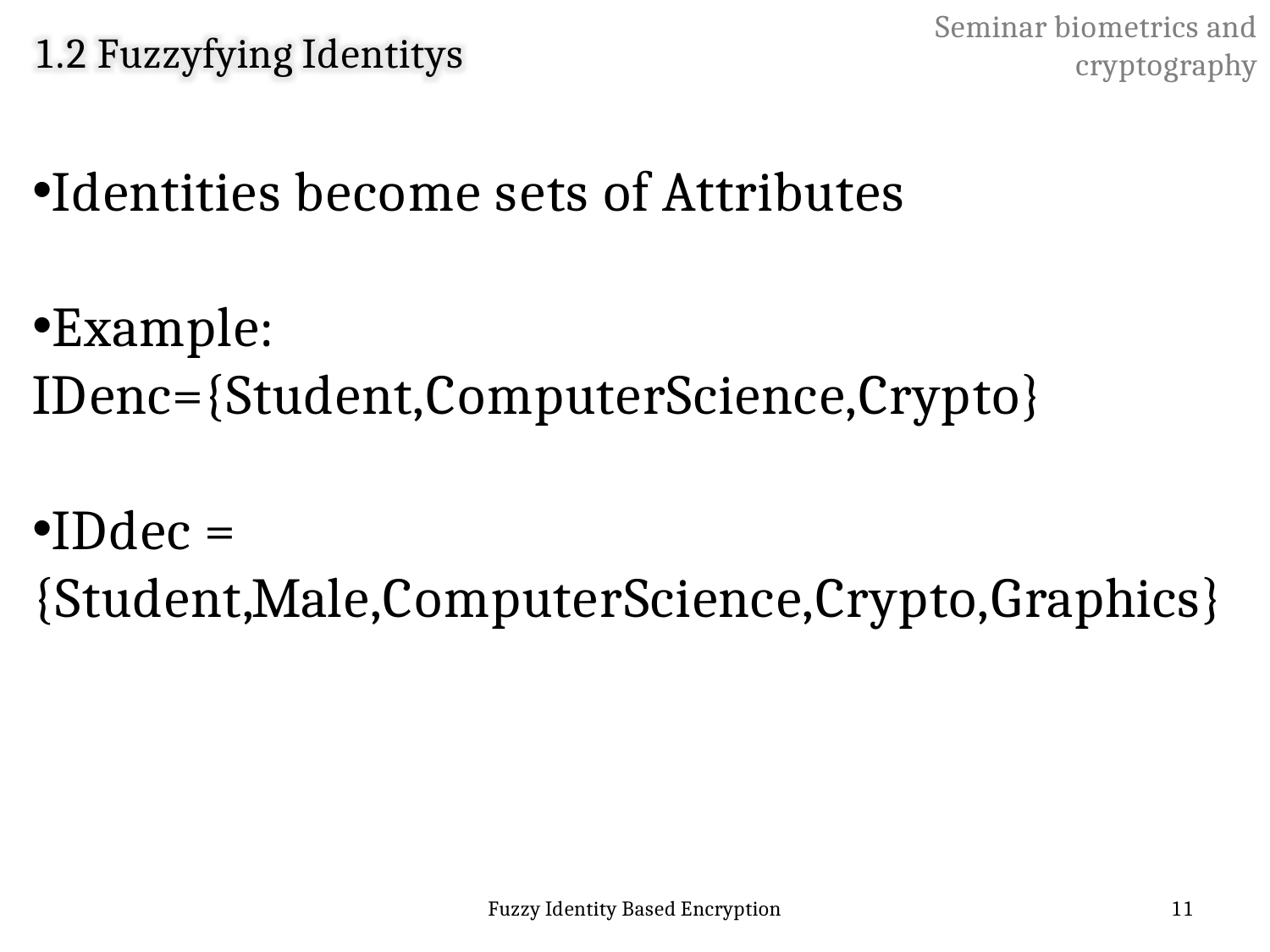

Seminar biometrics and cryptography
1.2 Fuzzyfying Identitys
Identities become sets of Attributes

Example: IDenc={Student,ComputerScience,Crypto}

IDdec = {Student,Male,ComputerScience,Crypto,Graphics}

Fuzzy Identity Based Encryption
11